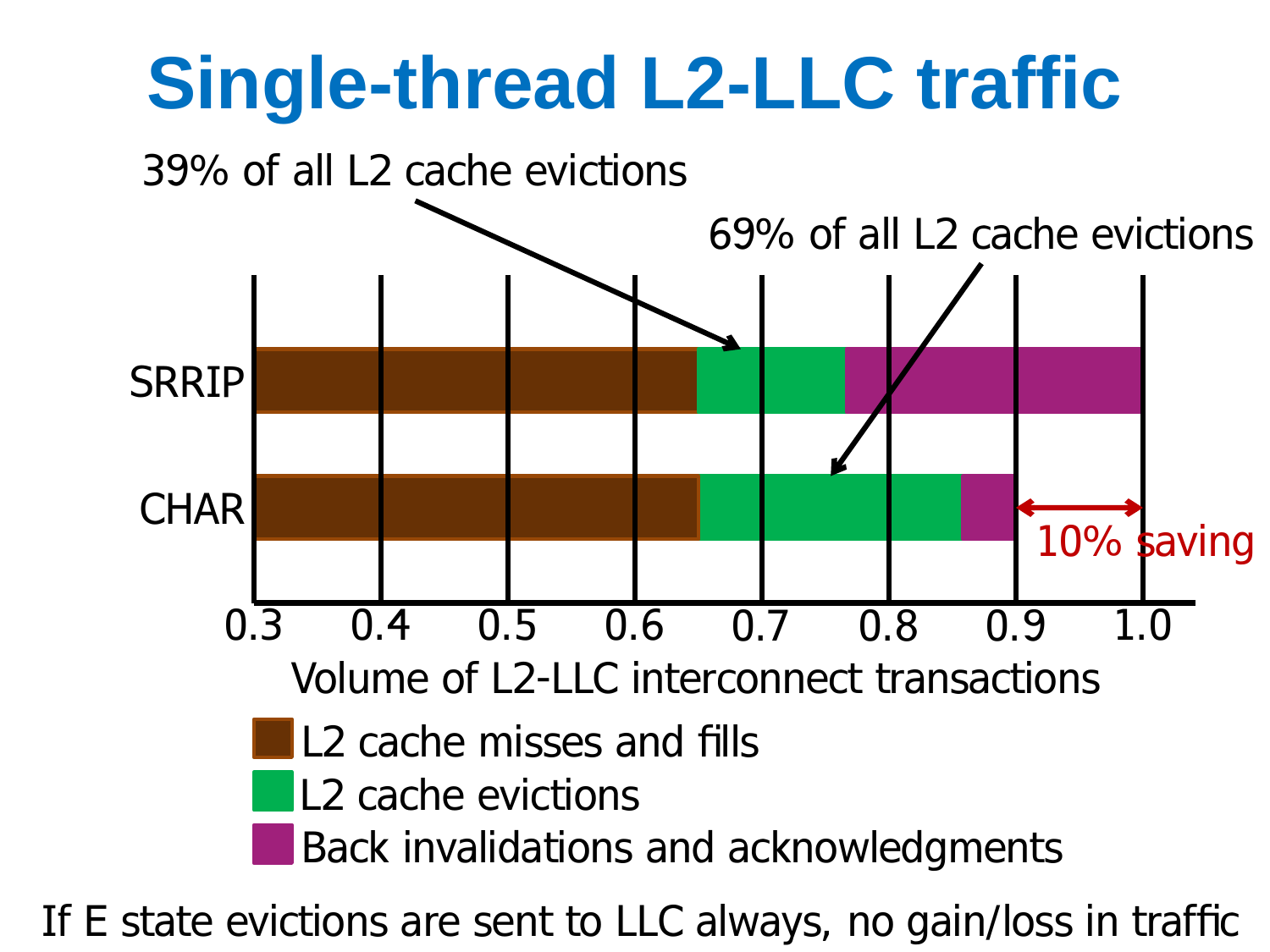

# Single-thread L2-LLC traffic
39% of all L2 cache evictions
69% of all L2 cache evictions
SRRIP

CHAR

10% saving
0.3
0.4
0.5
0.6
1.0
0.7
0.8
0.9
Volume of L2-LLC interconnect transactions
L2 cache misses and fills

L2 cache evictions

Back invalidations and acknowledgments

If E state evictions are sent to LLC always, no gain/loss in traffic